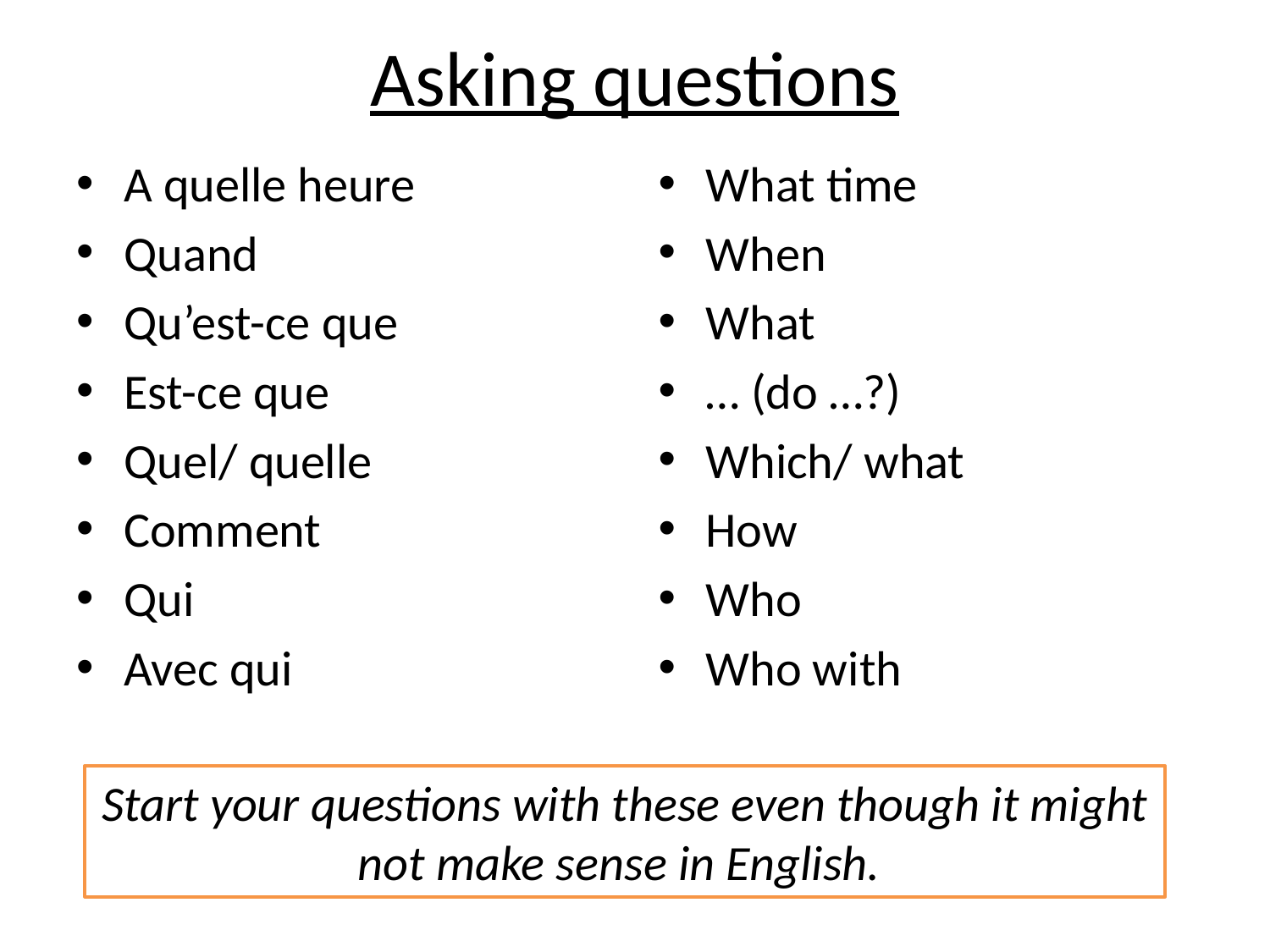

# Asking questions
A quelle heure
Quand
Qu’est-ce que
Est-ce que
Quel/ quelle
Comment
Qui
Avec qui
What time
When
What
… (do …?)
Which/ what
How
Who
Who with
Start your questions with these even though it might not make sense in English.